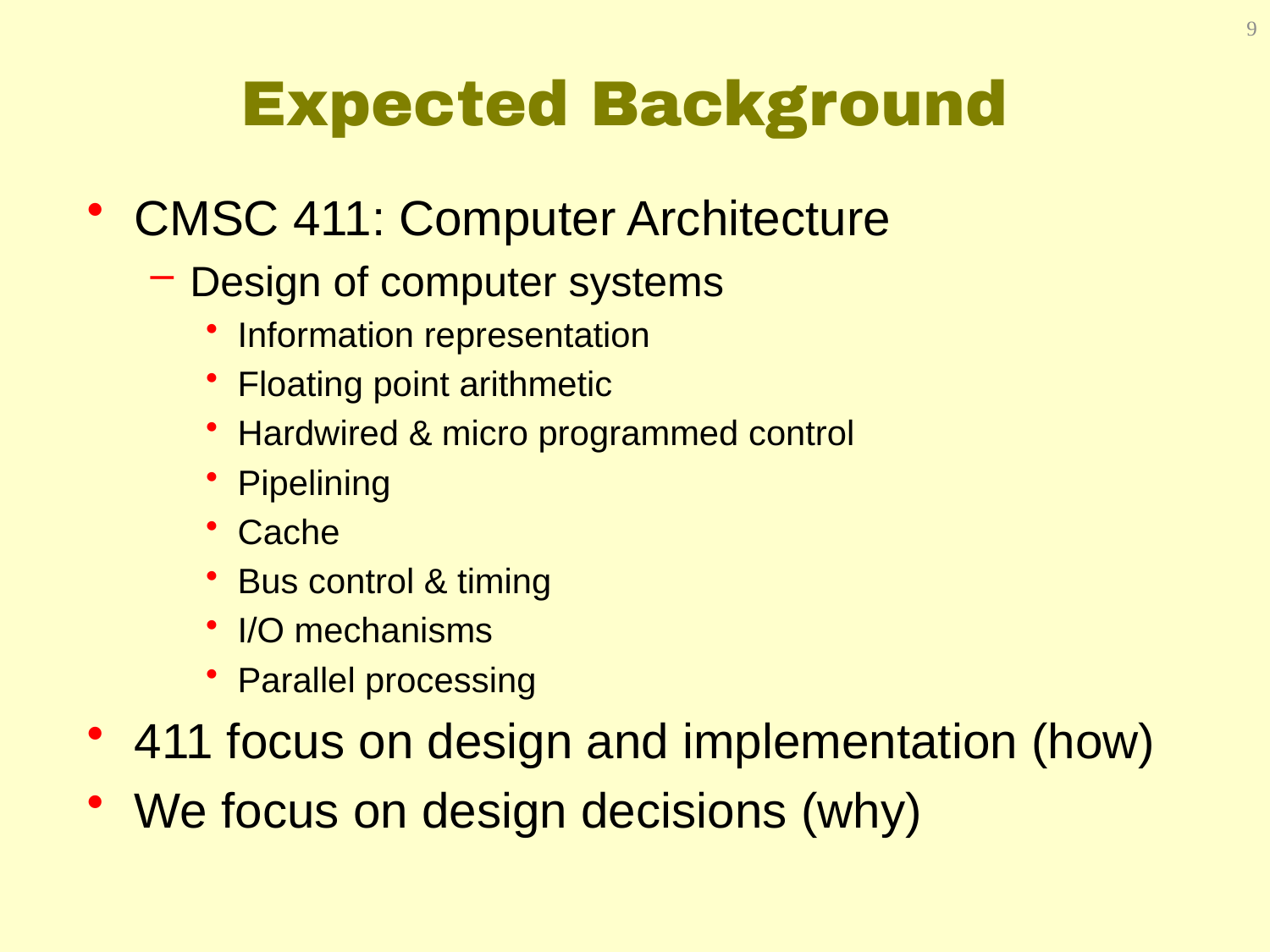

9
# Expected Background
CMSC 411: Computer Architecture
Design of computer systems
Information representation
Floating point arithmetic
Hardwired & micro programmed control
Pipelining
Cache
Bus control & timing
I/O mechanisms
Parallel processing
411 focus on design and implementation (how)
We focus on design decisions (why)